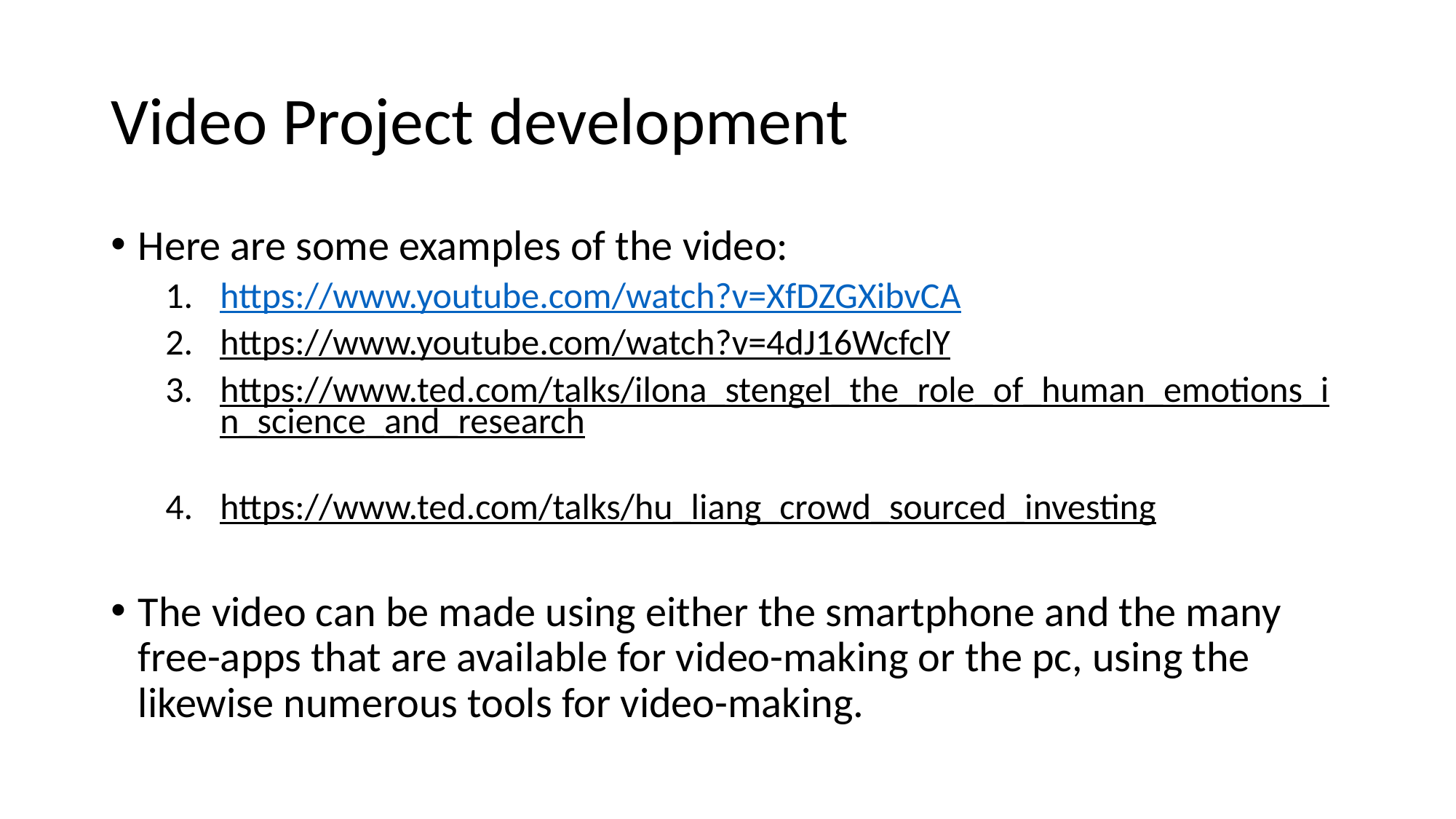

# Video Project development
Here are some examples of the video:
https://www.youtube.com/watch?v=XfDZGXibvCA
https://www.youtube.com/watch?v=4dJ16WcfclY
https://www.ted.com/talks/ilona_stengel_the_role_of_human_emotions_in_science_and_research
https://www.ted.com/talks/hu_liang_crowd_sourced_investing

The video can be made using either the smartphone and the many free-apps that are available for video-making or the pc, using the likewise numerous tools for video-making.